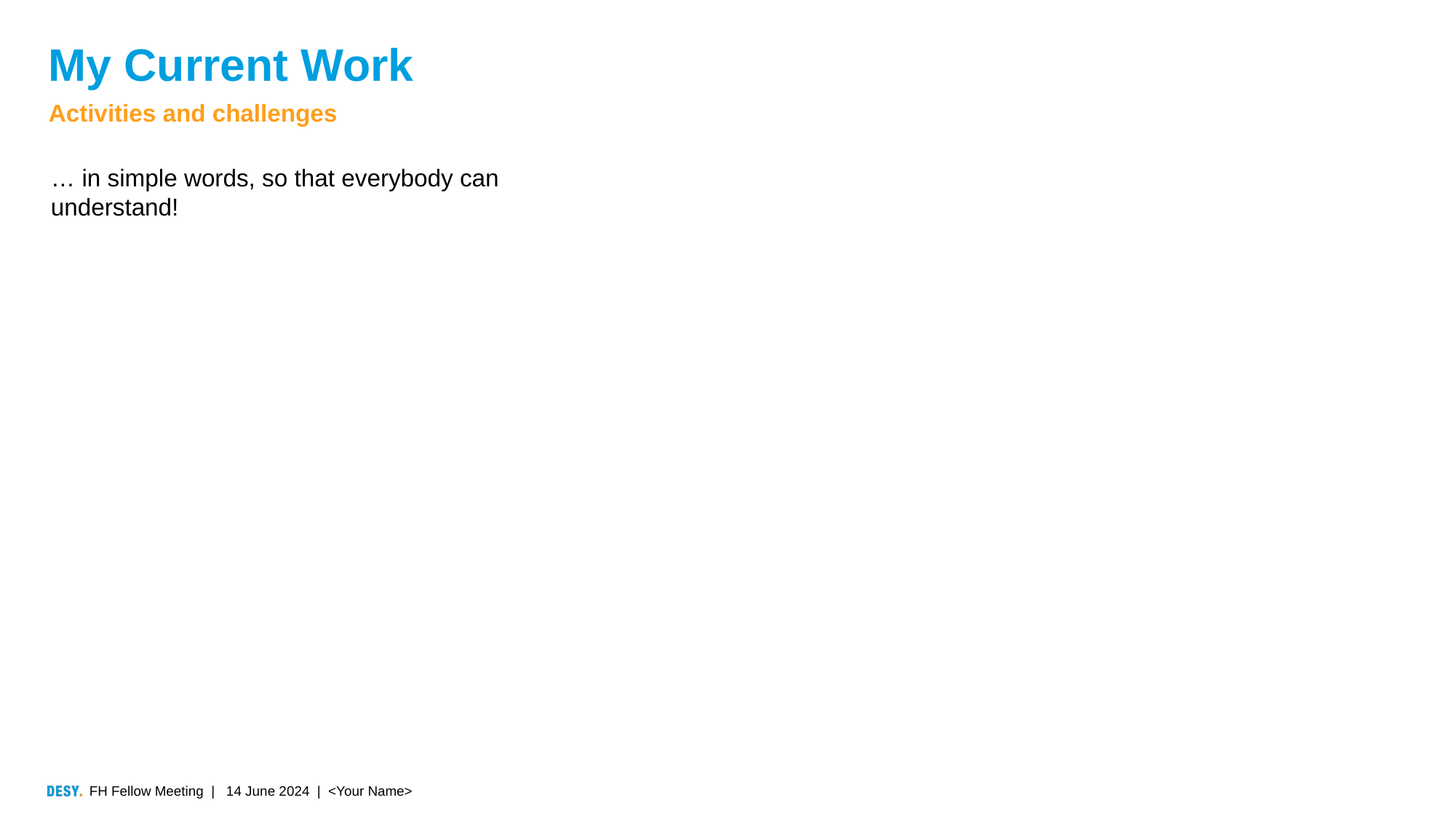

# My Current Work
Activities and challenges
… in simple words, so that everybody can understand!
FH Fellow Meeting  |   14 June 2024  |  <Your Name>
2